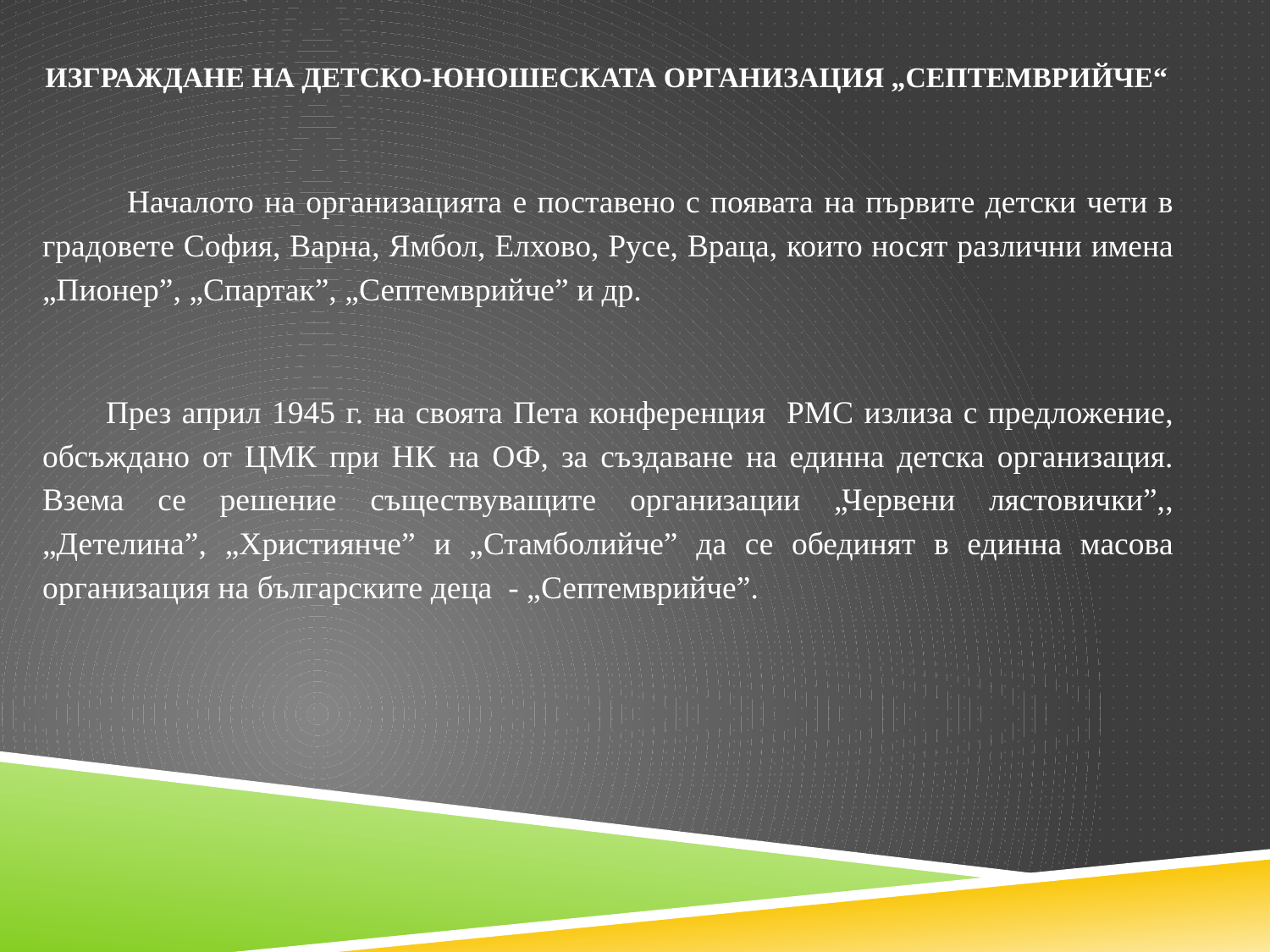

# изграждане на Детско-юношескаТА организация „Септемврийче“
        Началото на организацията е поставено с появата на първите детски чети в градовете София, Варна, Ямбол, Елхово, Русе, Враца, които носят различни имена „Пионер”, „Спартак”, „Септемврийче” и др.

      През април 1945 г. на своята Пета конференция  РМС излиза с предложение, обсъждано от ЦМК при НК на ОФ, за създаване на единна детска организация. Взема се решение съществуващите организации „Червени лястовички”,, „Детелина”, „Християнче” и „Стамболийче” да се обединят в единна масова организация на българските деца  - „Септемврийче”.